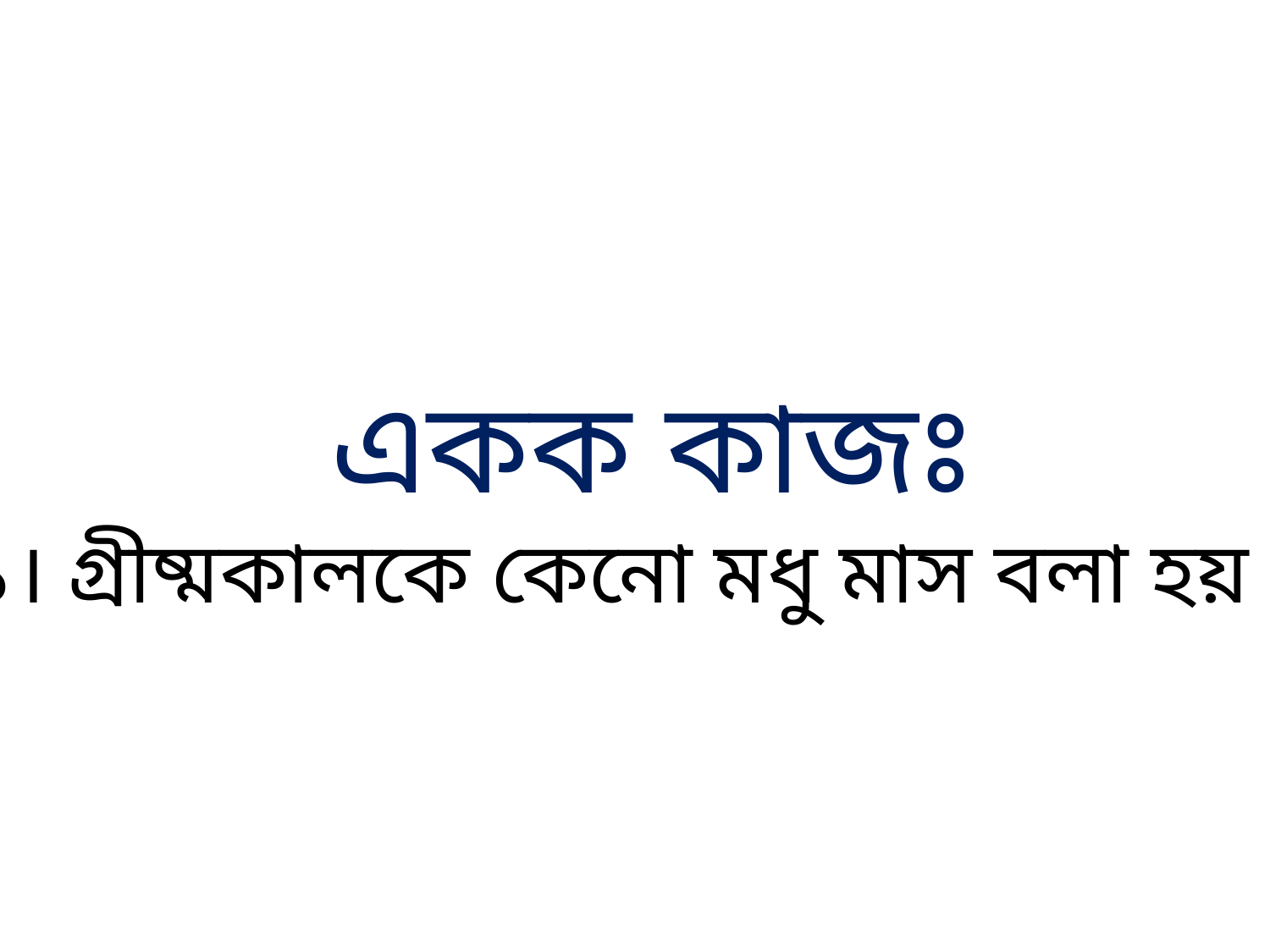

একক কাজঃ
১। গ্রীষ্মকালকে কেনো মধু মাস বলা হয় ?